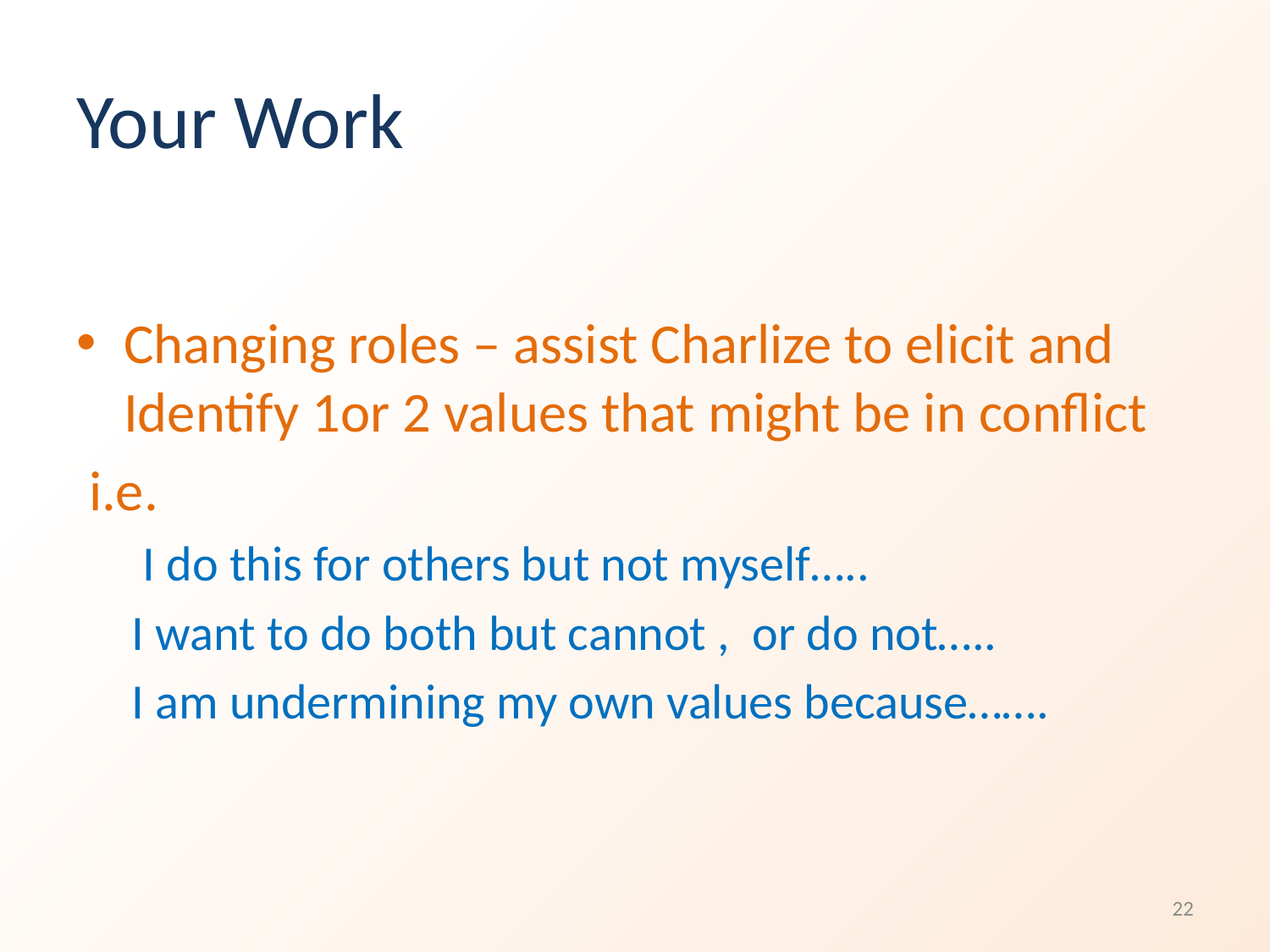

# Your Work

Changing roles – assist Charlize to elicit and Identify 1or 2 values that might be in conflict
 i.e.
 I do this for others but not myself…..
I want to do both but cannot ,  or do not…..
I am undermining my own values because…….

22